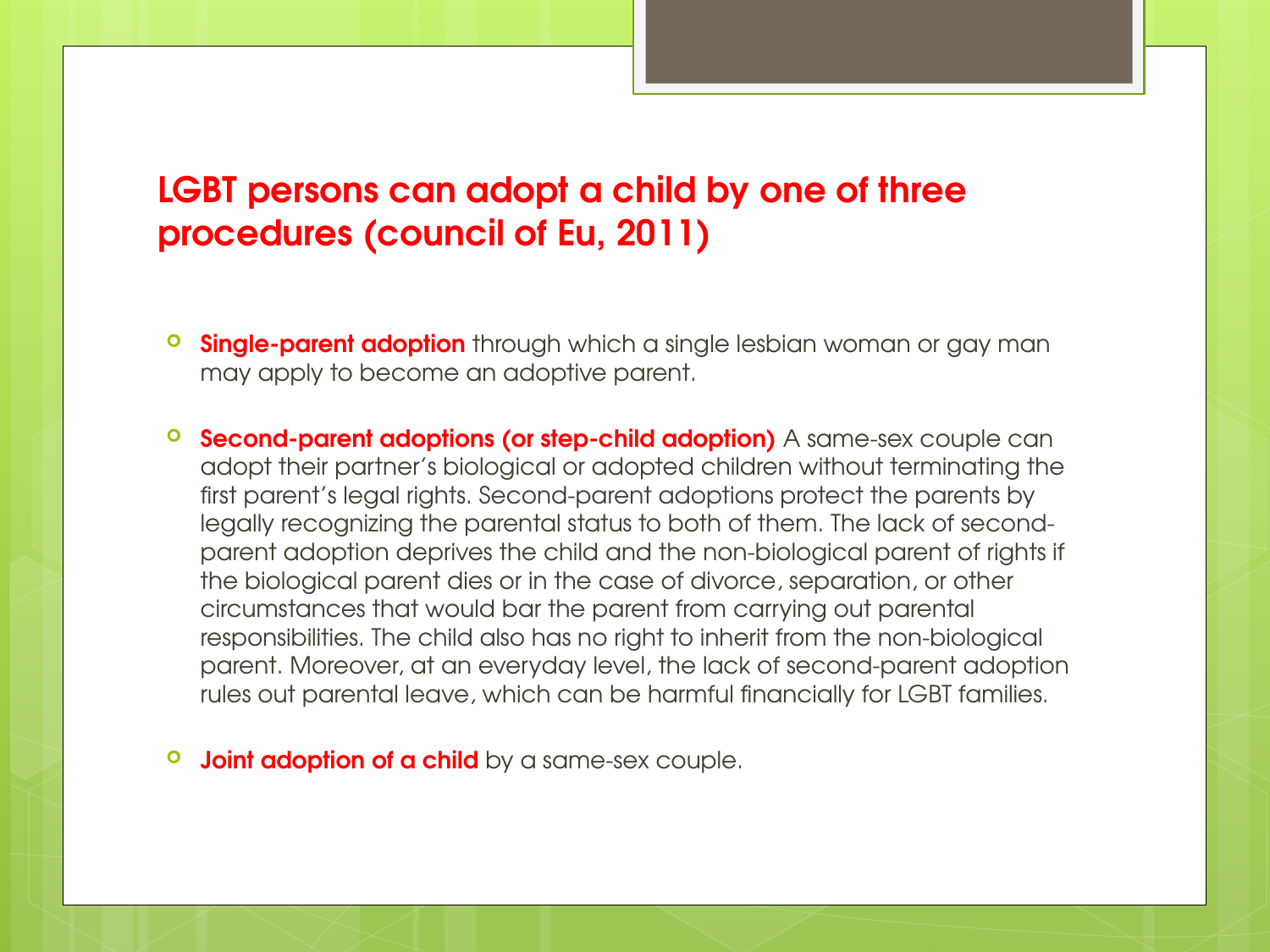

# LGBT persons can adopt a child by one of three procedures (council of Eu, 2011)
Single-parent adoption through which a single lesbian woman or gay man may apply to become an adoptive parent.

Second-parent adoptions (or step-child adoption) A same-sex couple can adopt their partner’s biological or adopted children without terminating the first parent’s legal rights. Second-parent adoptions protect the parents by legally recognizing the parental status to both of them. The lack of second-parent adoption deprives the child and the non-biological parent of rights if the biological parent dies or in the case of divorce, separation, or other circumstances that would bar the parent from carrying out parental responsibilities. The child also has no right to inherit from the non-biological parent. Moreover, at an everyday level, the lack of second-parent adoption rules out parental leave, which can be harmful financially for LGBT families.

Joint adoption of a child by a same-sex couple.